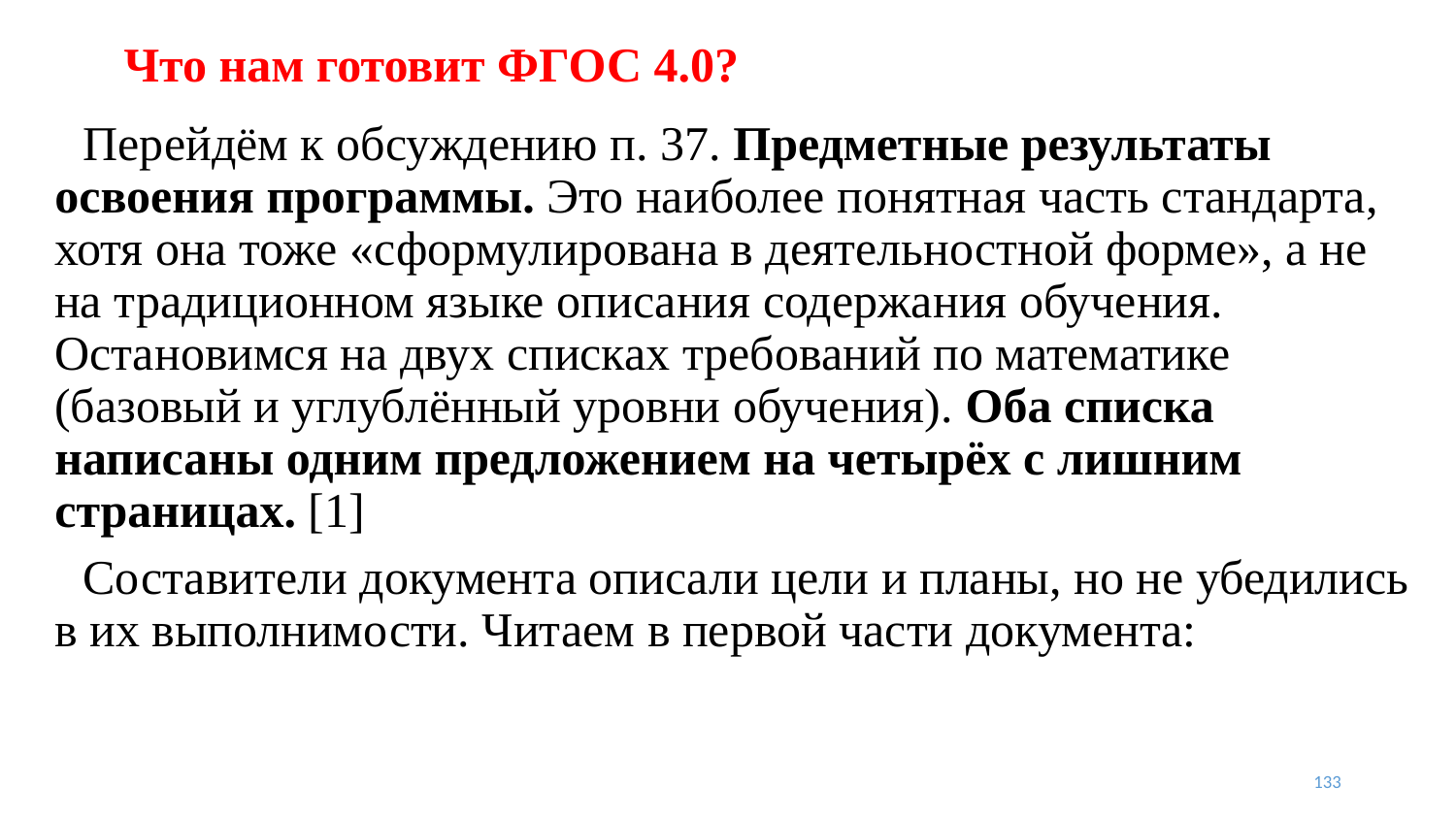

# Что нам готовит ФГОС 4.0?
Перейдём к обсуждению п. 37. Предметные результаты освоения программы. Это наиболее понятная часть стандарта, хотя она тоже «сформулирована в деятельностной форме», а не на традиционном языке описания содержания обучения. Остановимся на двух списках требований по математике (базовый и углублённый уровни обучения). Оба списка написаны одним предложением на четырёх с лишним страницах. [1]
Составители документа описали цели и планы, но не убедились в их выполнимости. Читаем в первой части документа:

133